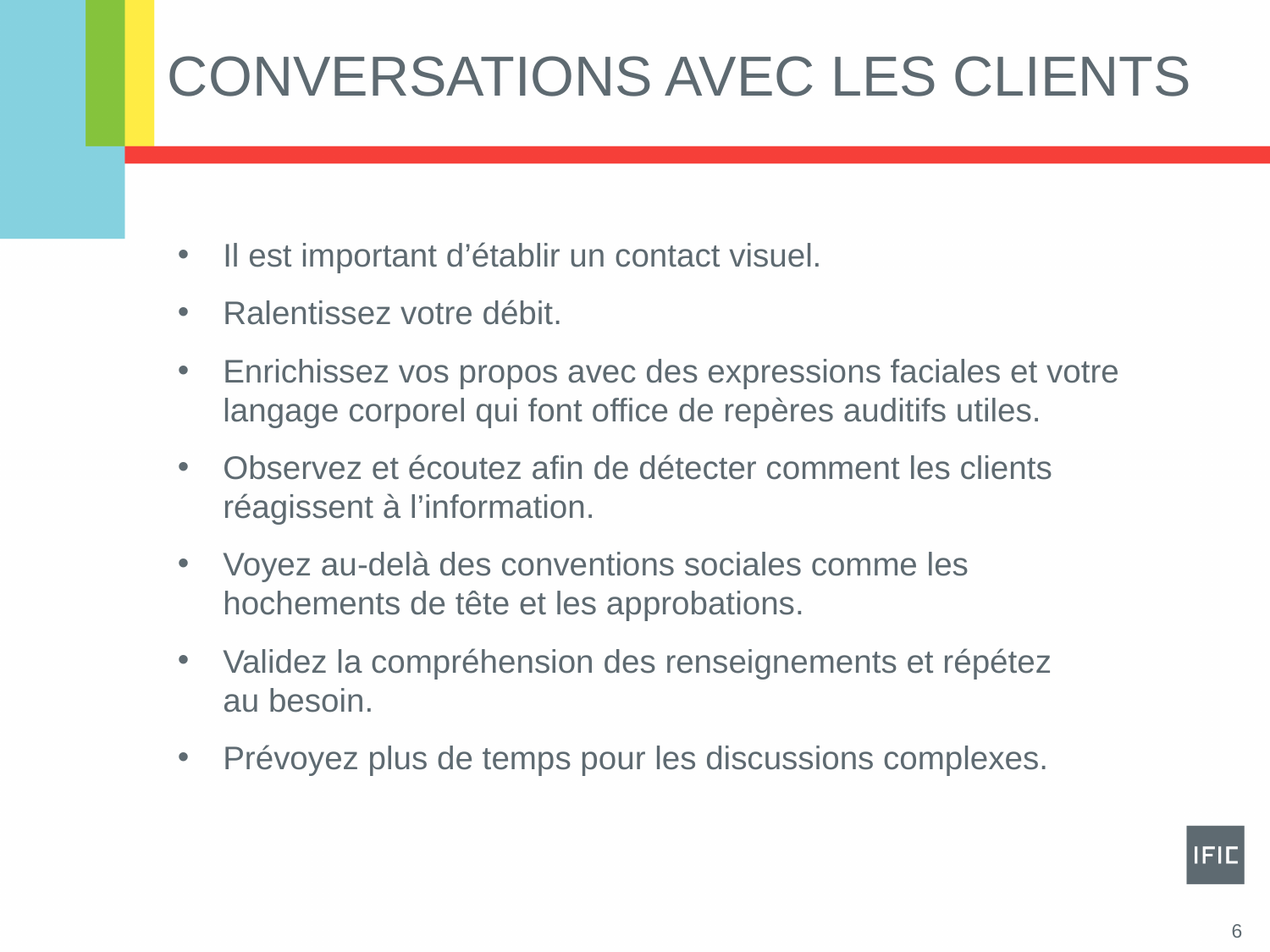

# CONVERSATIONS AVEC LES CLIENTS
Il est important d’établir un contact visuel.
Ralentissez votre débit.
Enrichissez vos propos avec des expressions faciales et votre langage corporel qui font office de repères auditifs utiles.
Observez et écoutez afin de détecter comment les clients réagissent à l’information.
Voyez au-delà des conventions sociales comme les hochements de tête et les approbations.
Validez la compréhension des renseignements et répétez
au besoin.
Prévoyez plus de temps pour les discussions complexes.
6